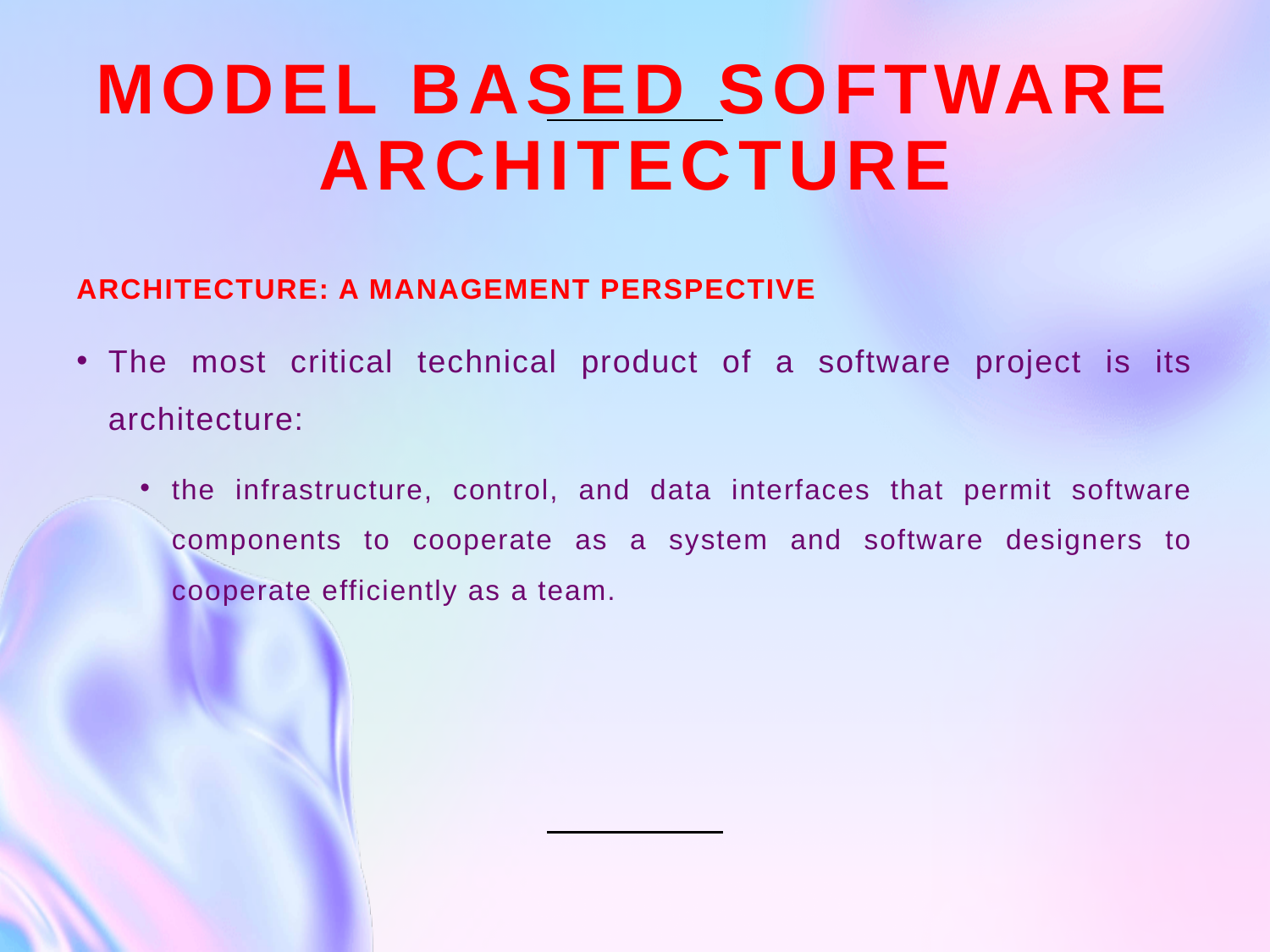

# Model based software architecture
ARCHITECTURE: A MANAGEMENT PERSPECTIVE
The most critical technical product of a software project is its architecture:
the infrastructure, control, and data interfaces that permit software components to cooperate as a system and software designers to cooperate efficiently as a team.